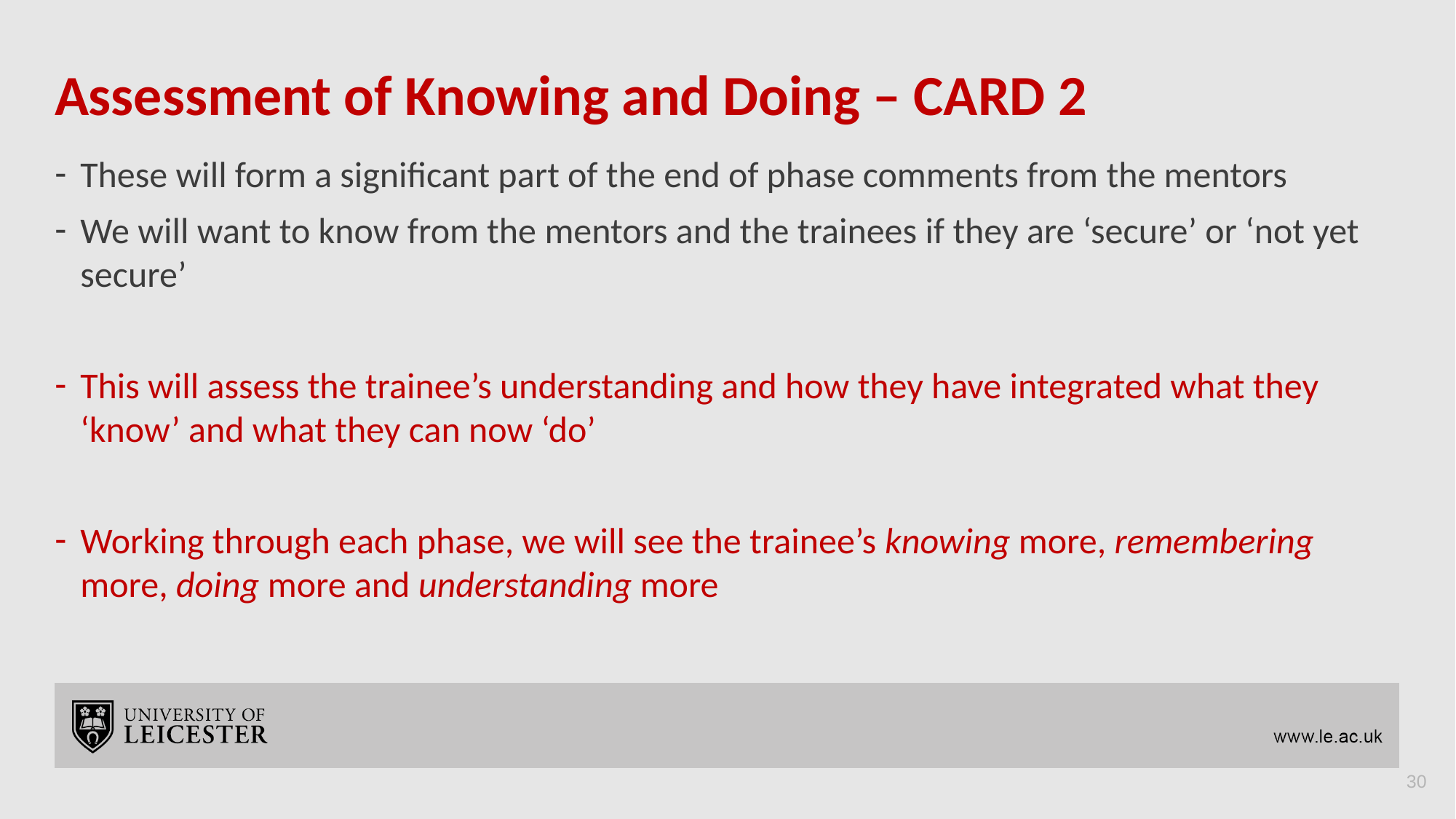

# Assessment of Knowing and Doing – CARD 2
These will form a significant part of the end of phase comments from the mentors
We will want to know from the mentors and the trainees if they are ‘secure’ or ‘not yet secure’

This will assess the trainee’s understanding and how they have integrated what they ‘know’ and what they can now ‘do’

Working through each phase, we will see the trainee’s knowing more, remembering more, doing more and understanding more
30